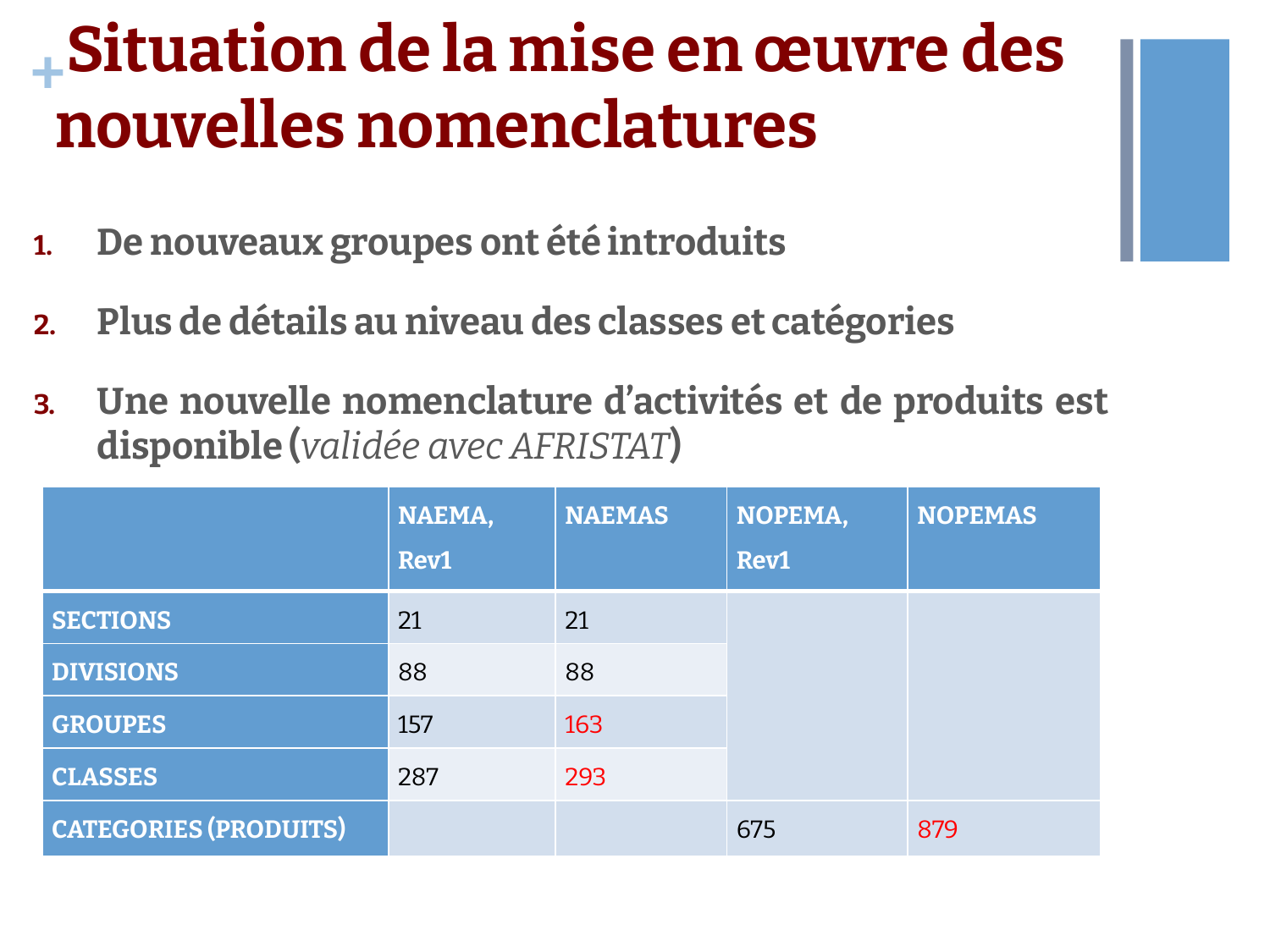

# Situation de la mise en œuvre des nouvelles nomenclatures
De nouveaux groupes ont été introduits
Plus de détails au niveau des classes et catégories
Une nouvelle nomenclature d’activités et de produits est disponible (validée avec AFRISTAT)
|  | NAEMA, Rev1 | NAEMAS | NOPEMA, Rev1 | NOPEMAS |
| --- | --- | --- | --- | --- |
| SECTIONS | 21 | 21 |  |  |
| DIVISIONS | 88 | 88 |  |  |
| GROUPES | 157 | 163 |  |  |
| CLASSES | 287 | 293 |  |  |
| CATEGORIES (PRODUITS) |  |  | 675 | 879 |